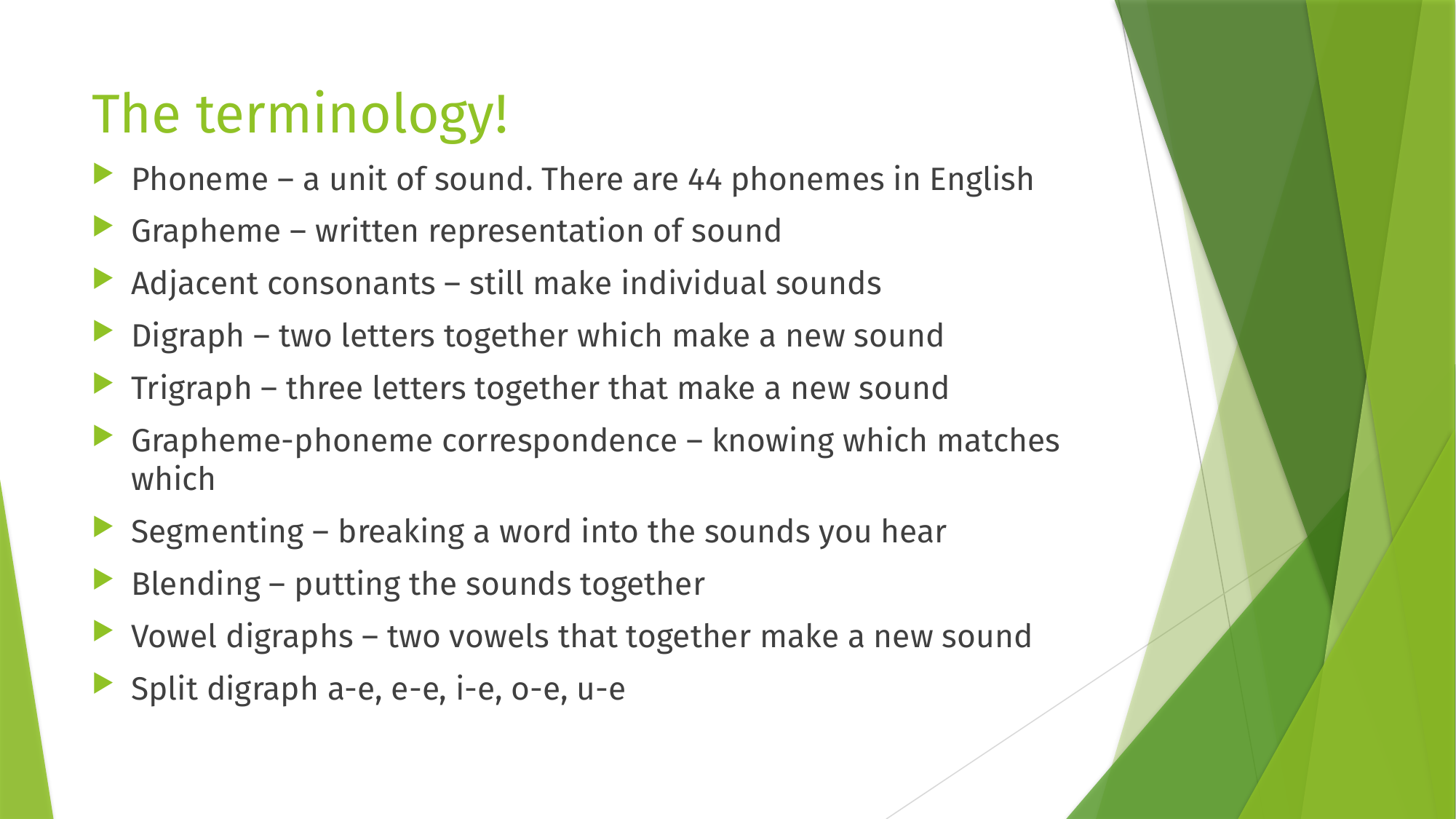

# The terminology!
Phoneme – a unit of sound. There are 44 phonemes in English
Grapheme – written representation of sound
Adjacent consonants – still make individual sounds
Digraph – two letters together which make a new sound
Trigraph – three letters together that make a new sound
Grapheme-phoneme correspondence – knowing which matches which
Segmenting – breaking a word into the sounds you hear
Blending – putting the sounds together
Vowel digraphs – two vowels that together make a new sound
Split digraph a-e, e-e, i-e, o-e, u-e